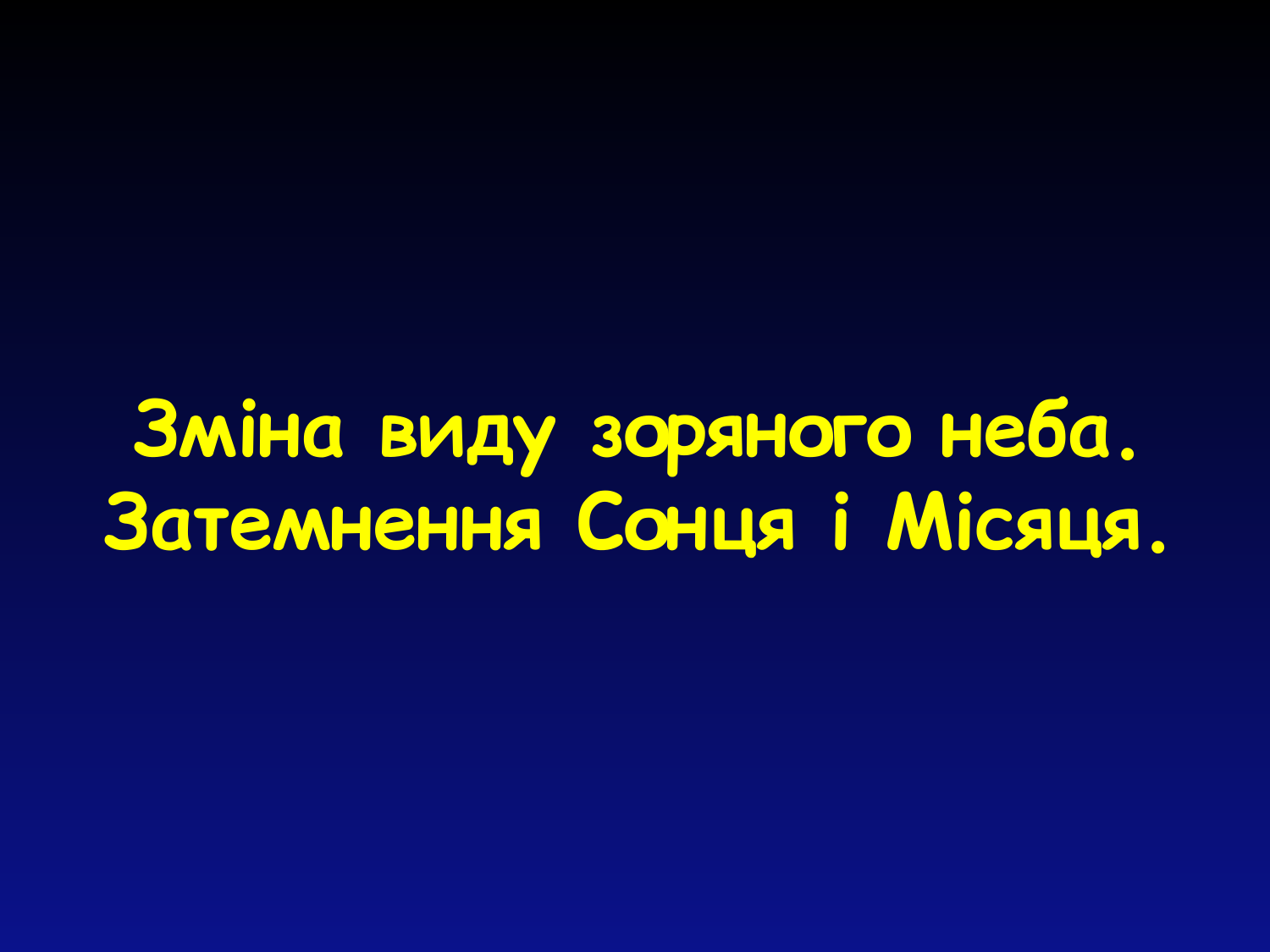

# Зміна виду зоряного неба. Затемнення Сонця і Місяця.